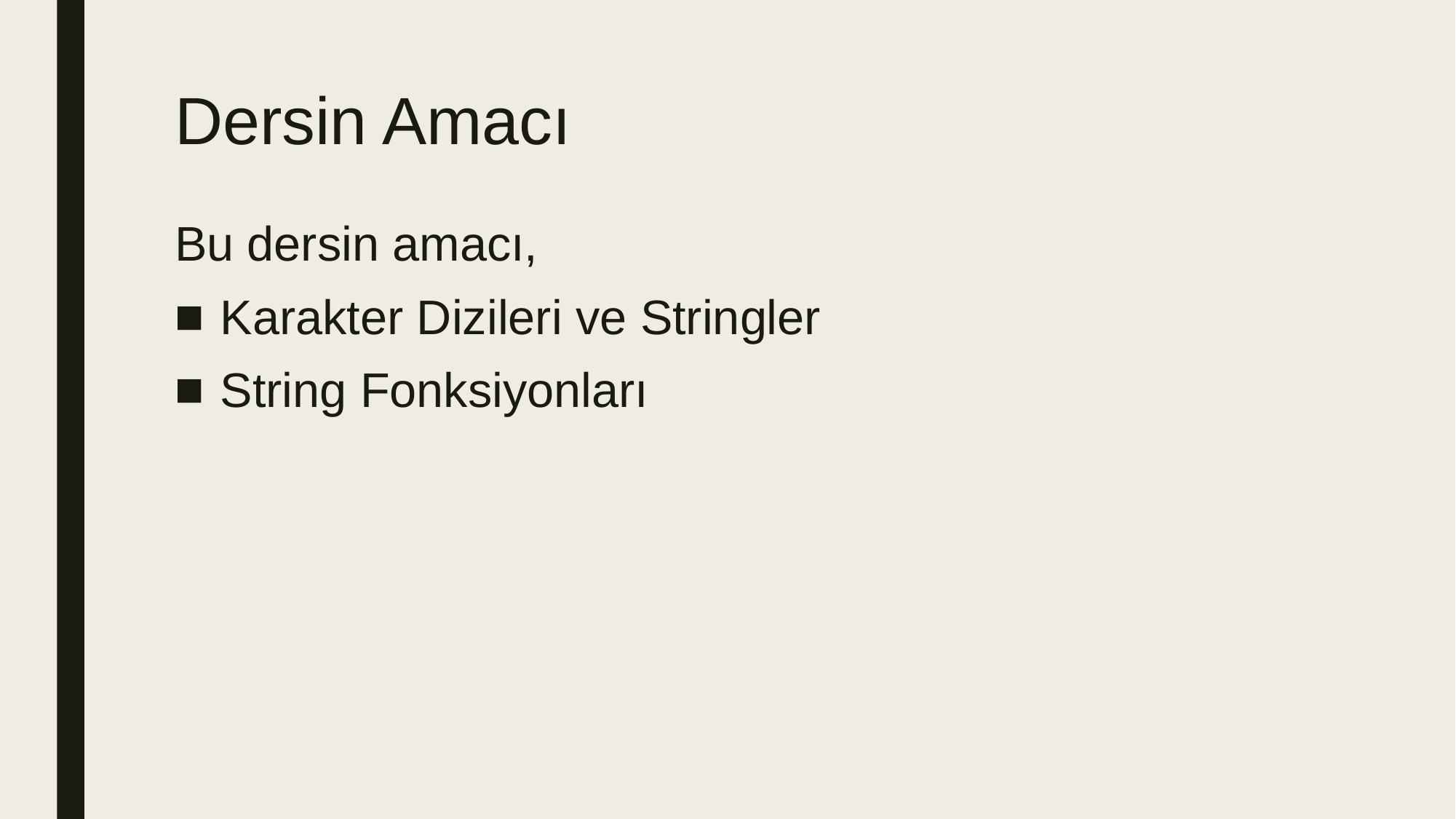

# Dersin Amacı
Bu dersin amacı,
Karakter Dizileri ve Stringler
String Fonksiyonları